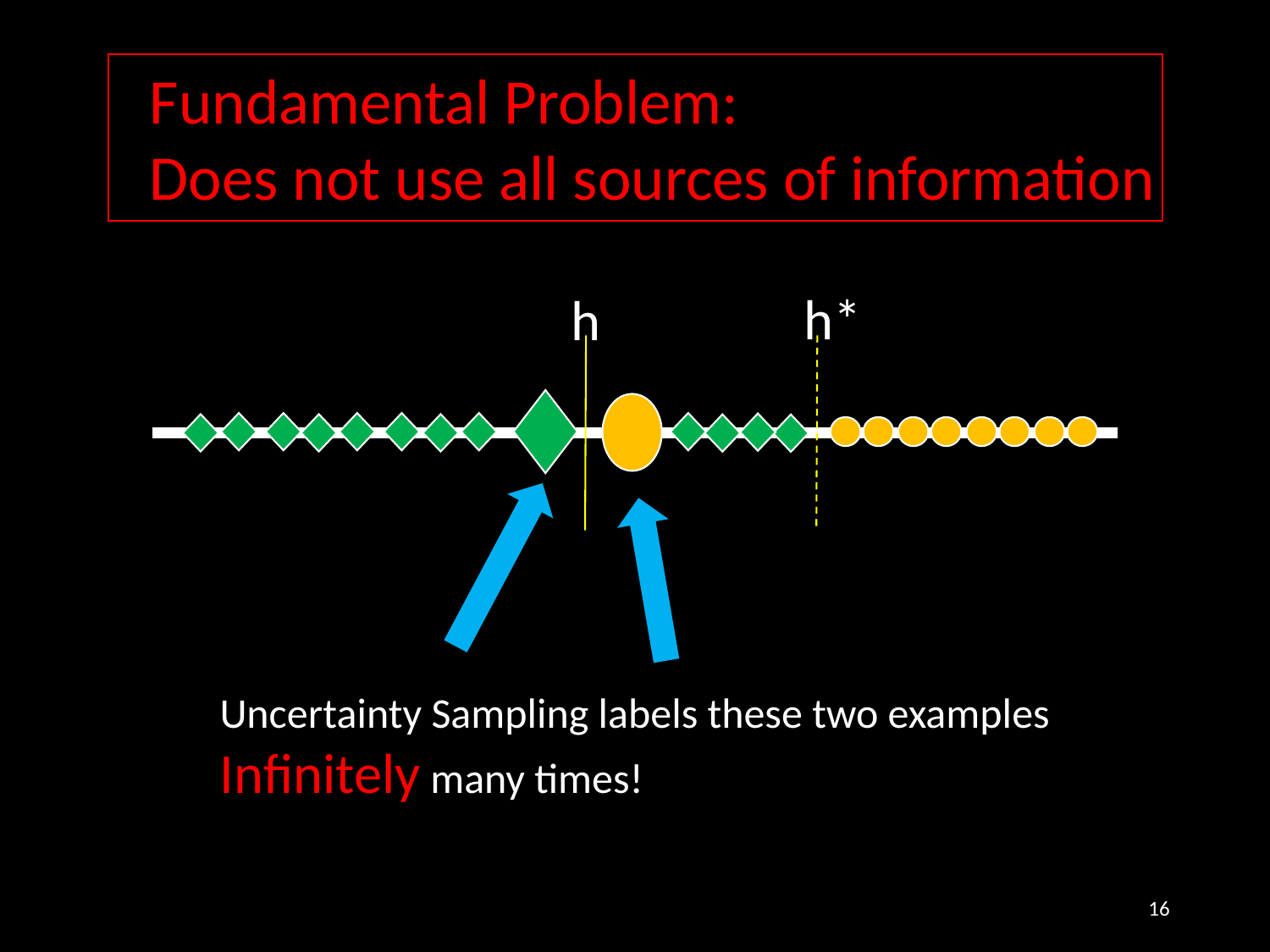

Fundamental Problem:
Does not use all sources of information
h*
h

Uncertainty Sampling labels these two examples
Infinitely many times!
16